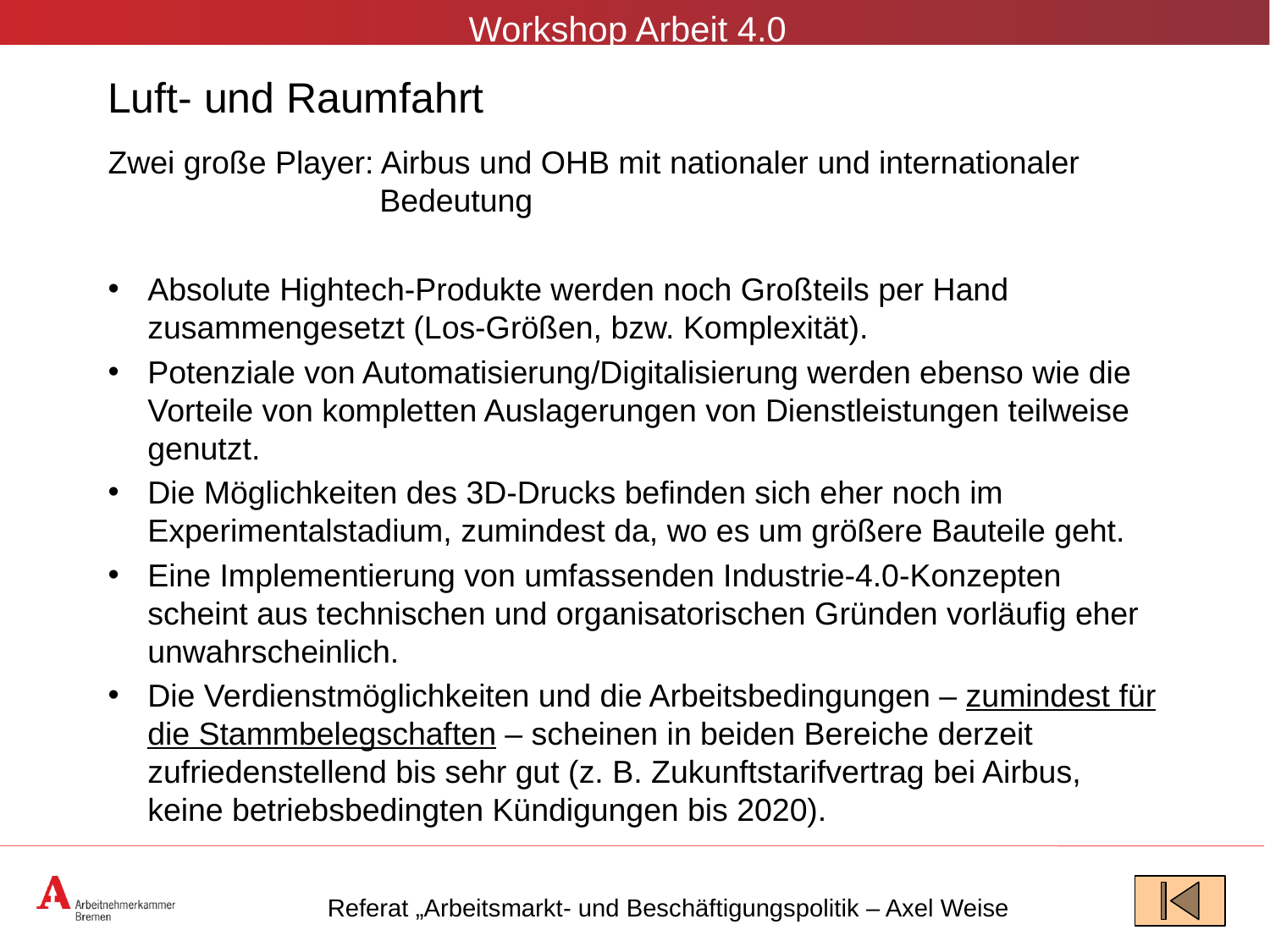

# Luft- und Raumfahrt
Zwei große Player: Airbus und OHB mit nationaler und internationaler 			  Bedeutung

Absolute Hightech-Produkte werden noch Großteils per Hand zusammengesetzt (Los-Größen, bzw. Komplexität).
Potenziale von Automatisierung/Digitalisierung werden ebenso wie die Vorteile von kompletten Auslagerungen von Dienstleistungen teilweise genutzt.
Die Möglichkeiten des 3D-Drucks befinden sich eher noch im Experimentalstadium, zumindest da, wo es um größere Bauteile geht.
Eine Implementierung von umfassenden Industrie-4.0-Konzepten scheint aus technischen und organisatorischen Gründen vorläufig eher unwahrscheinlich.
Die Verdienstmöglichkeiten und die Arbeitsbedingungen – zumindest für die Stammbelegschaften – scheinen in beiden Bereiche derzeit zufriedenstellend bis sehr gut (z. B. Zukunftstarifvertrag bei Airbus, keine betriebsbedingten Kündigungen bis 2020).

Referat „Arbeitsmarkt- und Beschäftigungspolitik – Axel Weise